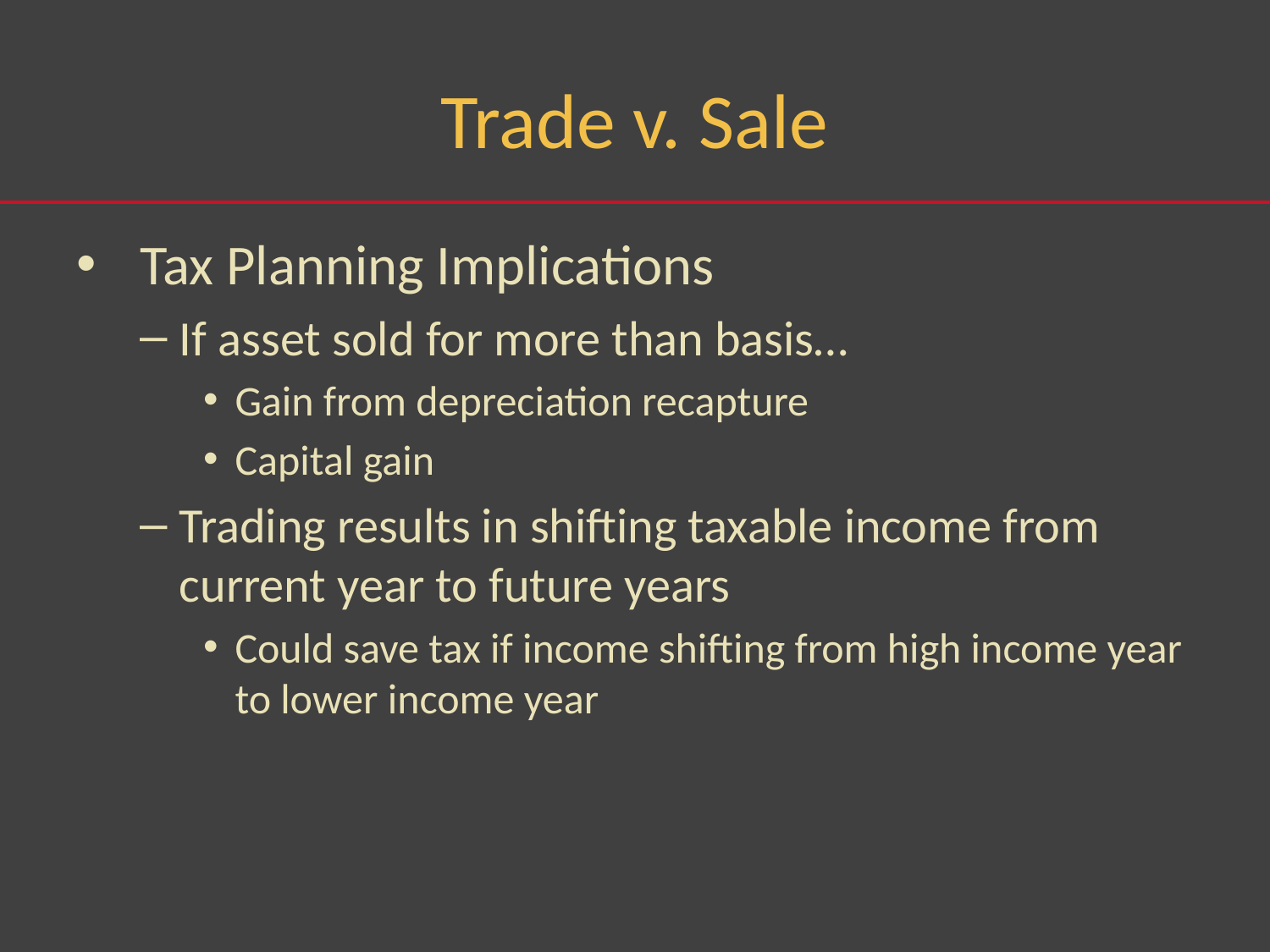

# Trade v. Sale
Tax Planning Implications
If asset sold for more than basis…
Gain from depreciation recapture
Capital gain
Trading results in shifting taxable income from current year to future years
Could save tax if income shifting from high income year to lower income year